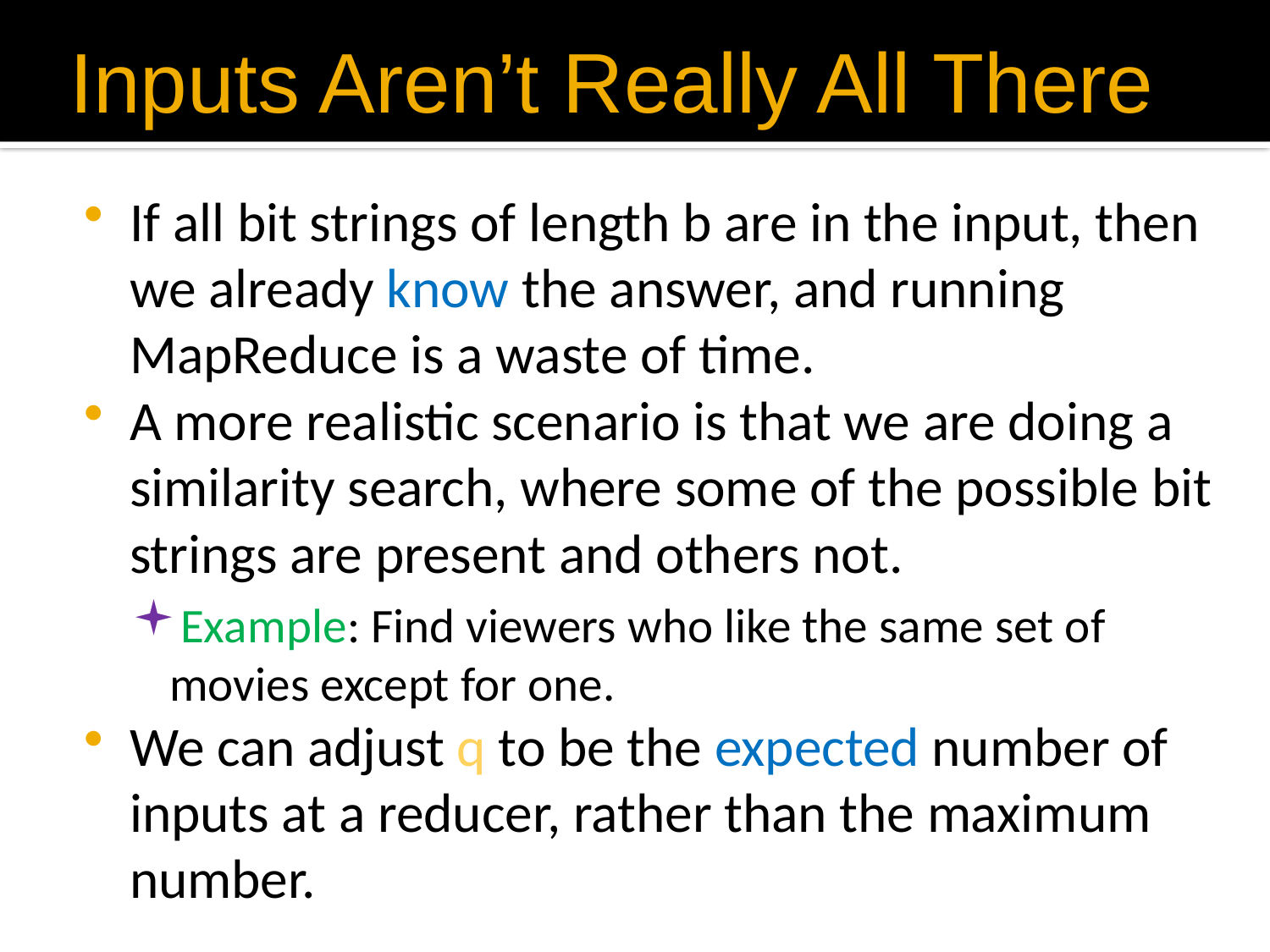

# Inputs Aren’t Really All There
If all bit strings of length b are in the input, then we already know the answer, and running MapReduce is a waste of time.
A more realistic scenario is that we are doing a similarity search, where some of the possible bit strings are present and others not.
Example: Find viewers who like the same set of movies except for one.
We can adjust q to be the expected number of inputs at a reducer, rather than the maximum number.
26